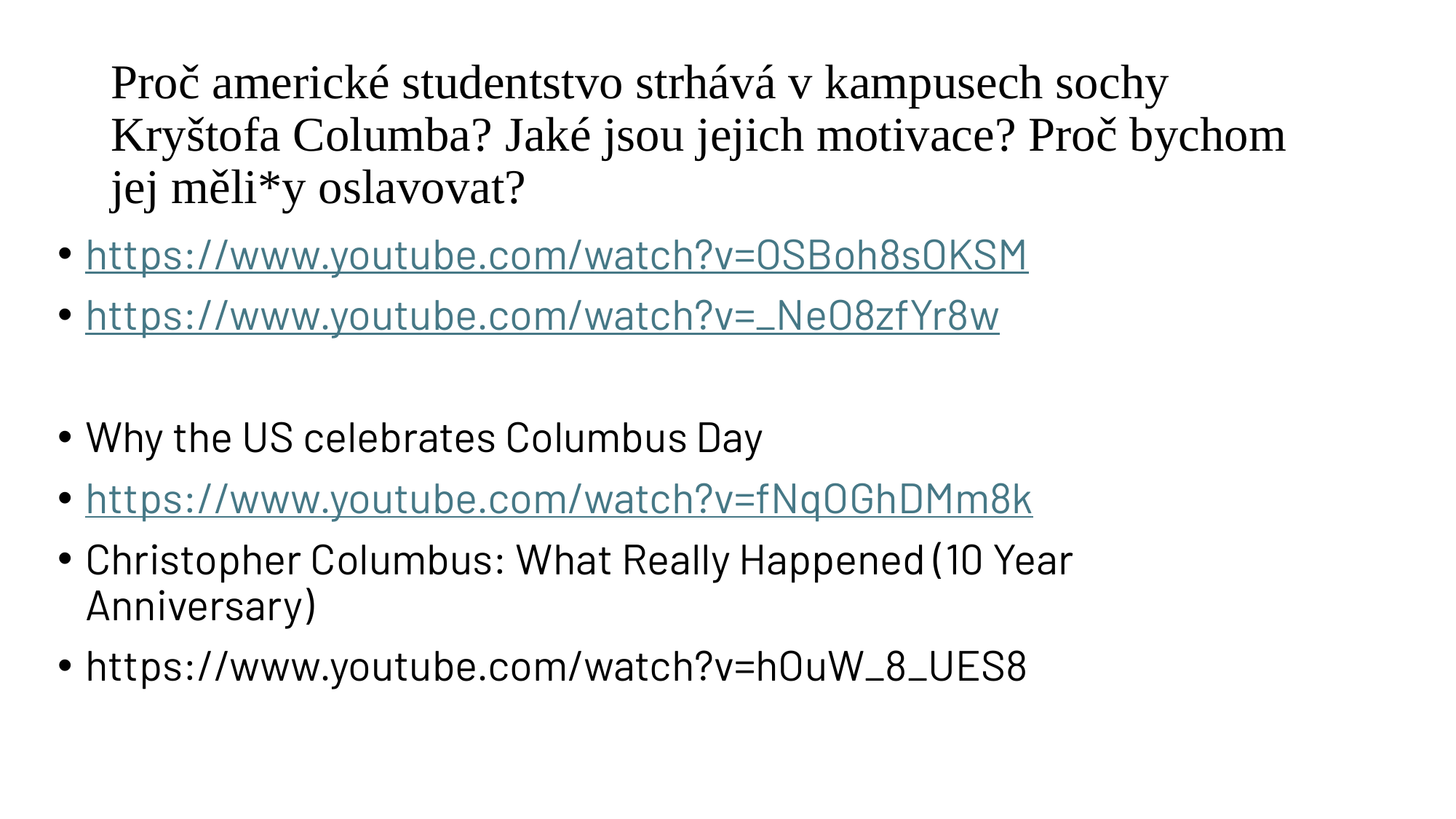

# Proč americké studentstvo strhává v kampusech sochy Kryštofa Columba? Jaké jsou jejich motivace? Proč bychom jej měli*y oslavovat?
https://www.youtube.com/watch?v=OSBoh8sOKSM
https://www.youtube.com/watch?v=_NeO8zfYr8w

Why the US celebrates Columbus Day
https://www.youtube.com/watch?v=fNqOGhDMm8k
Christopher Columbus: What Really Happened (10 Year Anniversary)
https://www.youtube.com/watch?v=hOuW_8_UES8